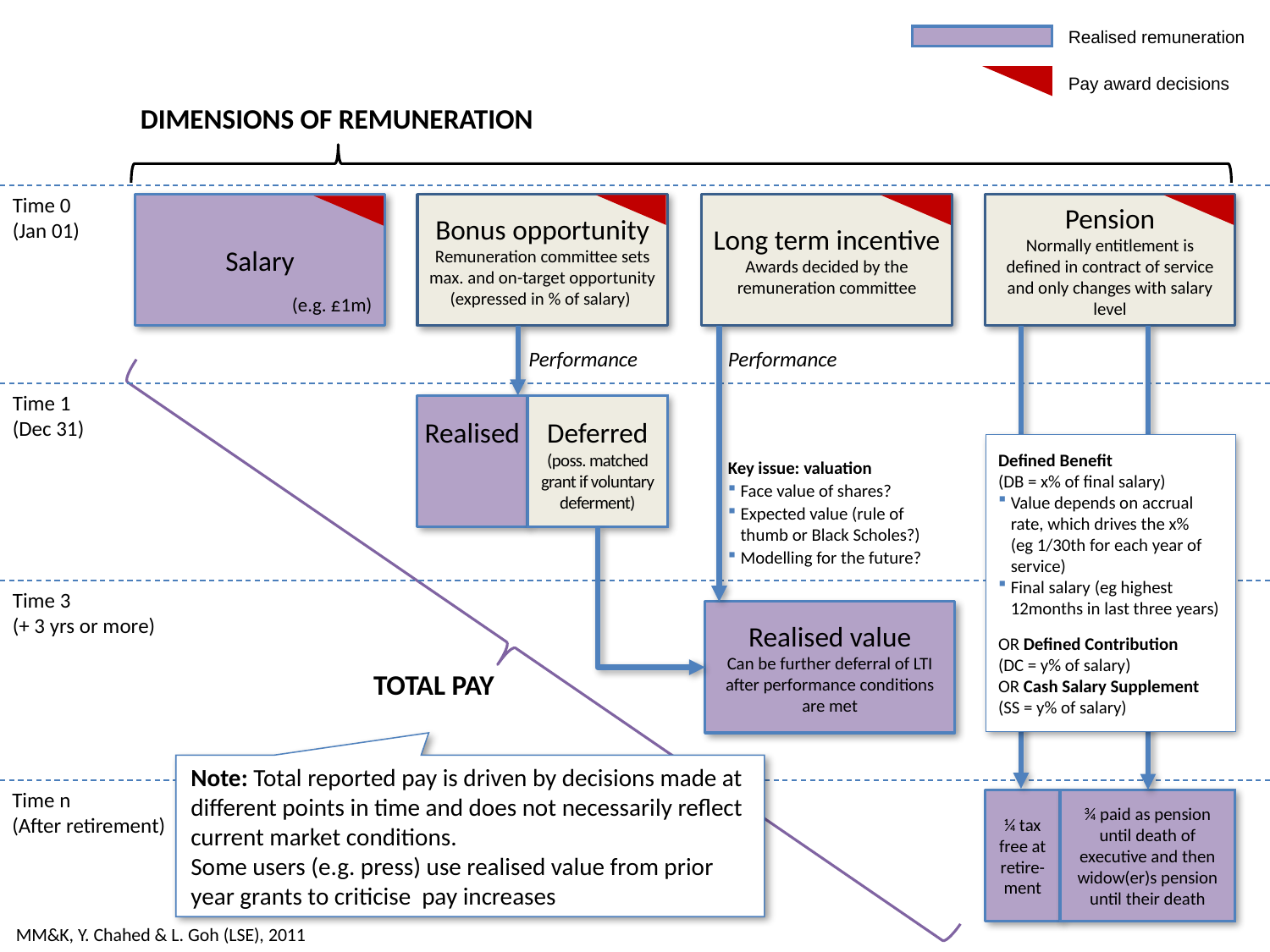

Realised remuneration

Pay award decisions
DIMENSIONS OF REMUNERATION

Time 0
(Jan 01)
Salary
Long term incentive
Awards decided by the remuneration committee
Pension
Normally entitlement is defined in contract of service and only changes with salary level
Bonus opportunity
Remuneration committee sets max. and on-target opportunity
(expressed in % of salary)

(e.g. £1m)
Performance
Performance
Time 1
(Dec 31)
Realised
Deferred
(poss. matched grant if voluntary deferment)
Defined Benefit
(DB = x% of final salary)
Value depends on accrual rate, which drives the x%
(eg 1/30th for each year of service)
Final salary (eg highest 12months in last three years)

OR Defined Contribution
(DC = y% of salary)
OR Cash Salary Supplement
(SS = y% of salary)
Key issue: valuation
Face value of shares?
Expected value (rule of thumb or Black Scholes?)
Modelling for the future?
Time 3
(+ 3 yrs or more)
Realised value
Can be further deferral of LTI after performance conditions are met
TOTAL PAY
Note: Total reported pay is driven by decisions made at different points in time and does not necessarily reflect current market conditions.
Some users (e.g. press) use realised value from prior year grants to criticise  pay increases
Time n
(After retirement)
¼ tax free at retire-ment
¾ paid as pension until death of executive and then widow(er)s pension until their death
MM&K, Y. Chahed & L. Goh (LSE), 2011